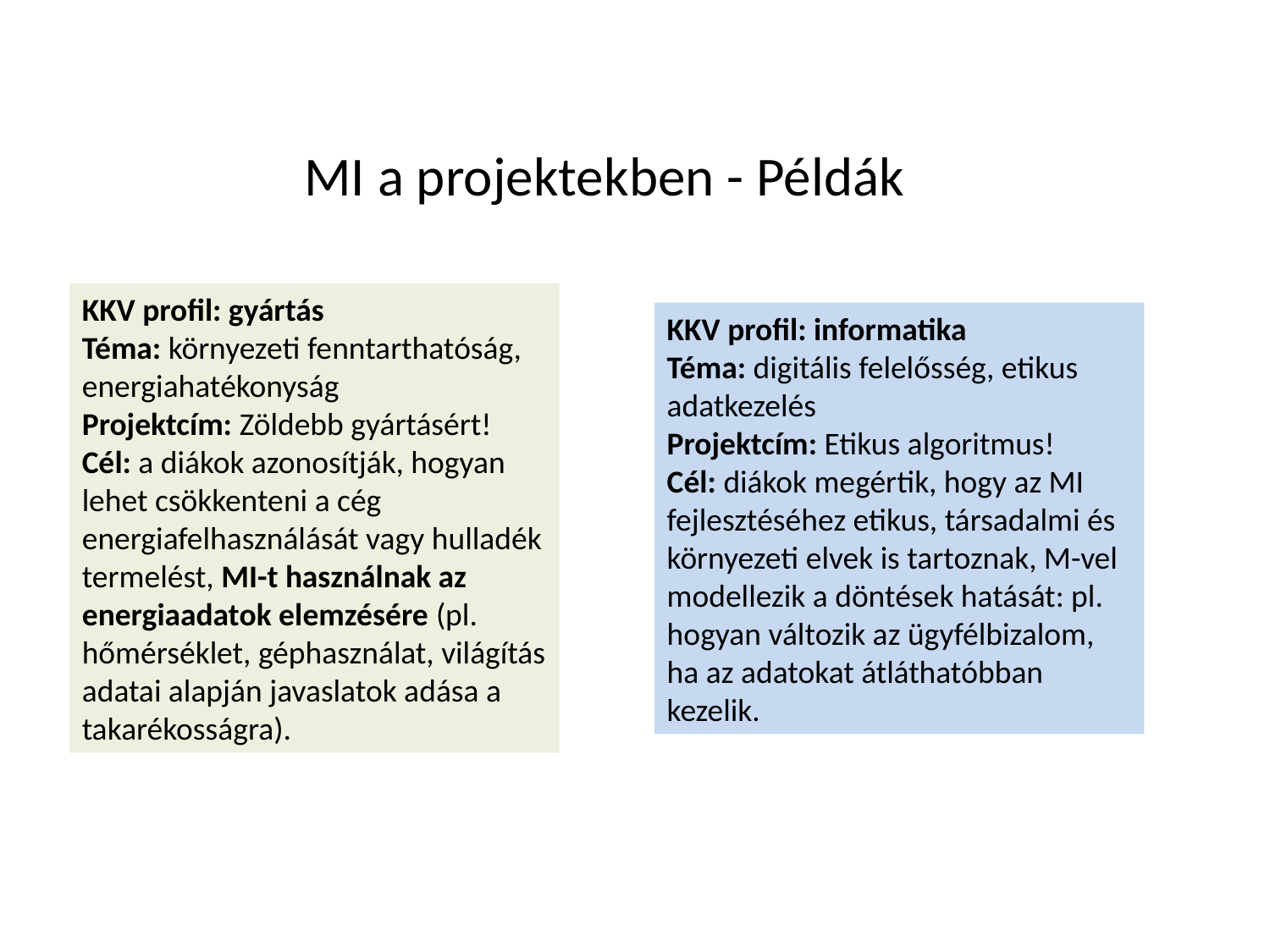

# MI a projektekben - Példák
KKV profil: gyártás
Téma: környezeti fenntarthatóság, energiahatékonyság
Projektcím: Zöldebb gyártásért!
Cél: a diákok azonosítják, hogyan lehet csökkenteni a cég energiafelhasználását vagy hulladék termelést, MI-t használnak az energiaadatok elemzésére (pl. hőmérséklet, géphasználat, világítás adatai alapján javaslatok adása a takarékosságra).
KKV profil: informatika
Téma: digitális felelősség, etikus adatkezelés
Projektcím: Etikus algoritmus!
Cél: diákok megértik, hogy az MI fejlesztéséhez etikus, társadalmi és környezeti elvek is tartoznak, M-vel modellezik a döntések hatását: pl. hogyan változik az ügyfélbizalom, ha az adatokat átláthatóbban kezelik.